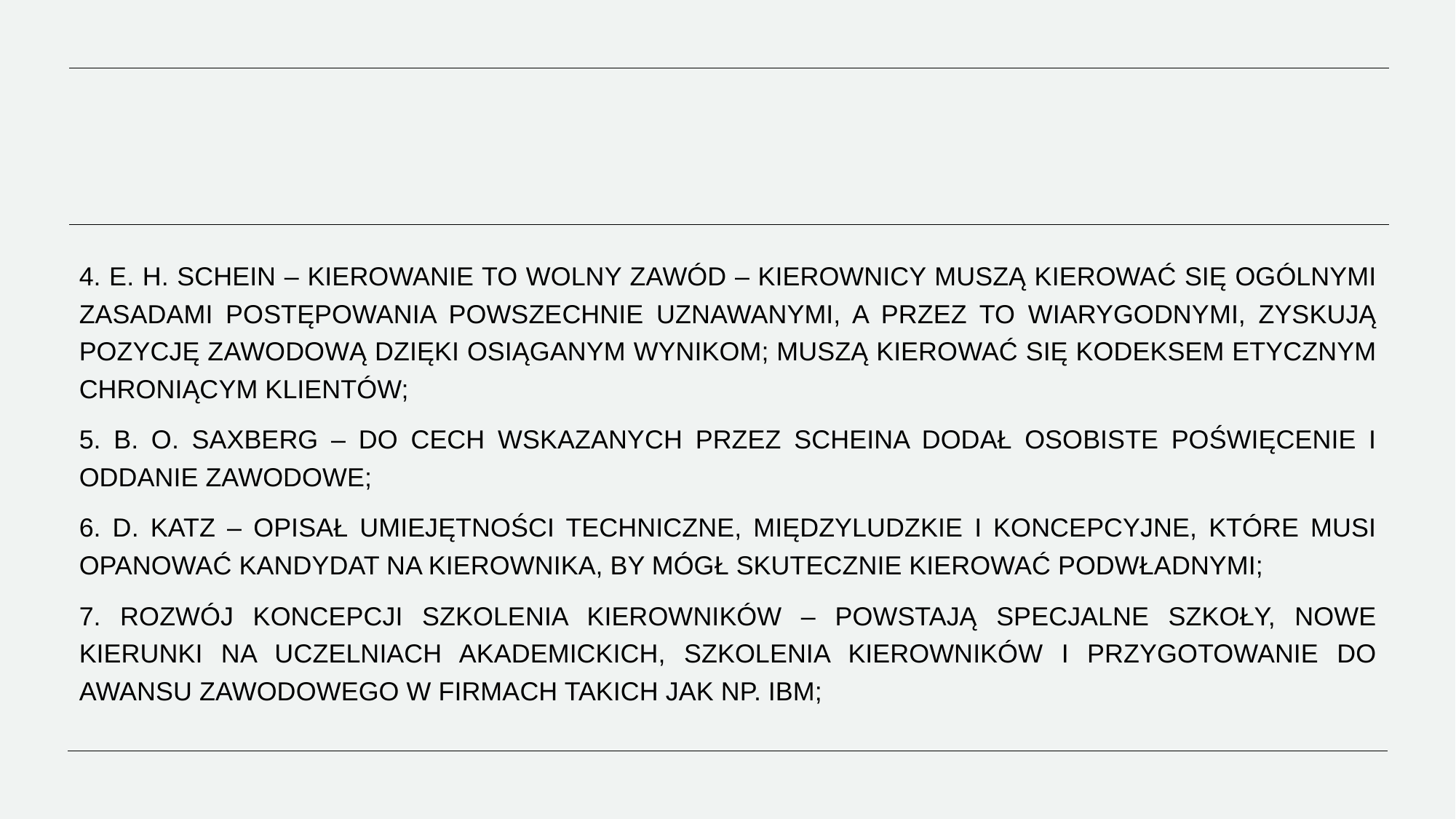

#
4. E. H. SCHEIN – KIEROWANIE TO WOLNY ZAWÓD – KIEROWNICY MUSZĄ KIEROWAĆ SIĘ OGÓLNYMI ZASADAMI POSTĘPOWANIA POWSZECHNIE UZNAWANYMI, A PRZEZ TO WIARYGODNYMI, ZYSKUJĄ POZYCJĘ ZAWODOWĄ DZIĘKI OSIĄGANYM WYNIKOM; MUSZĄ KIEROWAĆ SIĘ KODEKSEM ETYCZNYM CHRONIĄCYM KLIENTÓW;
5. B. O. SAXBERG – DO CECH WSKAZANYCH PRZEZ SCHEINA DODAŁ OSOBISTE POŚWIĘCENIE I ODDANIE ZAWODOWE;
6. D. KATZ – OPISAŁ UMIEJĘTNOŚCI TECHNICZNE, MIĘDZYLUDZKIE I KONCEPCYJNE, KTÓRE MUSI OPANOWAĆ KANDYDAT NA KIEROWNIKA, BY MÓGŁ SKUTECZNIE KIEROWAĆ PODWŁADNYMI;
7. ROZWÓJ KONCEPCJI SZKOLENIA KIEROWNIKÓW – POWSTAJĄ SPECJALNE SZKOŁY, NOWE KIERUNKI NA UCZELNIACH AKADEMICKICH, SZKOLENIA KIEROWNIKÓW I PRZYGOTOWANIE DO AWANSU ZAWODOWEGO W FIRMACH TAKICH JAK NP. IBM;